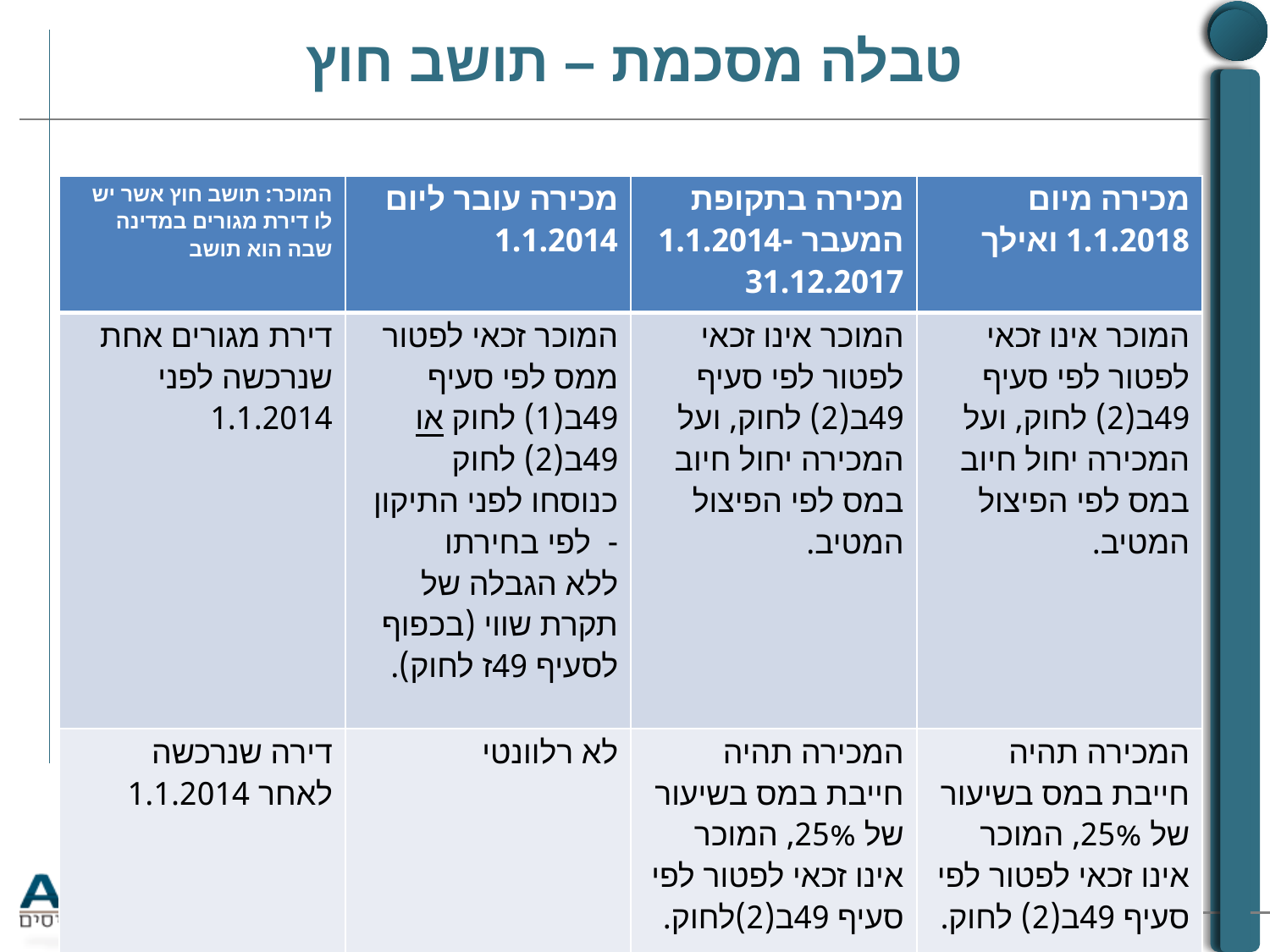

# טבלה מסכמת – תושב חוץ
| המוכר: תושב חוץ אשר יש לו דירת מגורים במדינה שבה הוא תושב | מכירה עובר ליום 1.1.2014 | מכירה בתקופת המעבר 1.1.2014-31.12.2017 | מכירה מיום 1.1.2018 ואילך |
| --- | --- | --- | --- |
| דירת מגורים אחת שנרכשה לפני 1.1.2014 | המוכר זכאי לפטור ממס לפי סעיף 49ב(1) לחוק או 49ב(2) לחוק כנוסחו לפני התיקון - לפי בחירתו ללא הגבלה של תקרת שווי (בכפוף לסעיף 49ז לחוק). | המוכר אינו זכאי לפטור לפי סעיף 49ב(2) לחוק, ועל המכירה יחול חיוב במס לפי הפיצול המטיב. | המוכר אינו זכאי לפטור לפי סעיף 49ב(2) לחוק, ועל המכירה יחול חיוב במס לפי הפיצול המטיב. |
| דירה שנרכשה לאחר 1.1.2014 | לא רלוונטי | המכירה תהיה חייבת במס בשיעור של 25%, המוכר אינו זכאי לפטור לפי סעיף 49ב(2)לחוק. | המכירה תהיה חייבת במס בשיעור של 25%, המוכר אינו זכאי לפטור לפי סעיף 49ב(2) לחוק. |